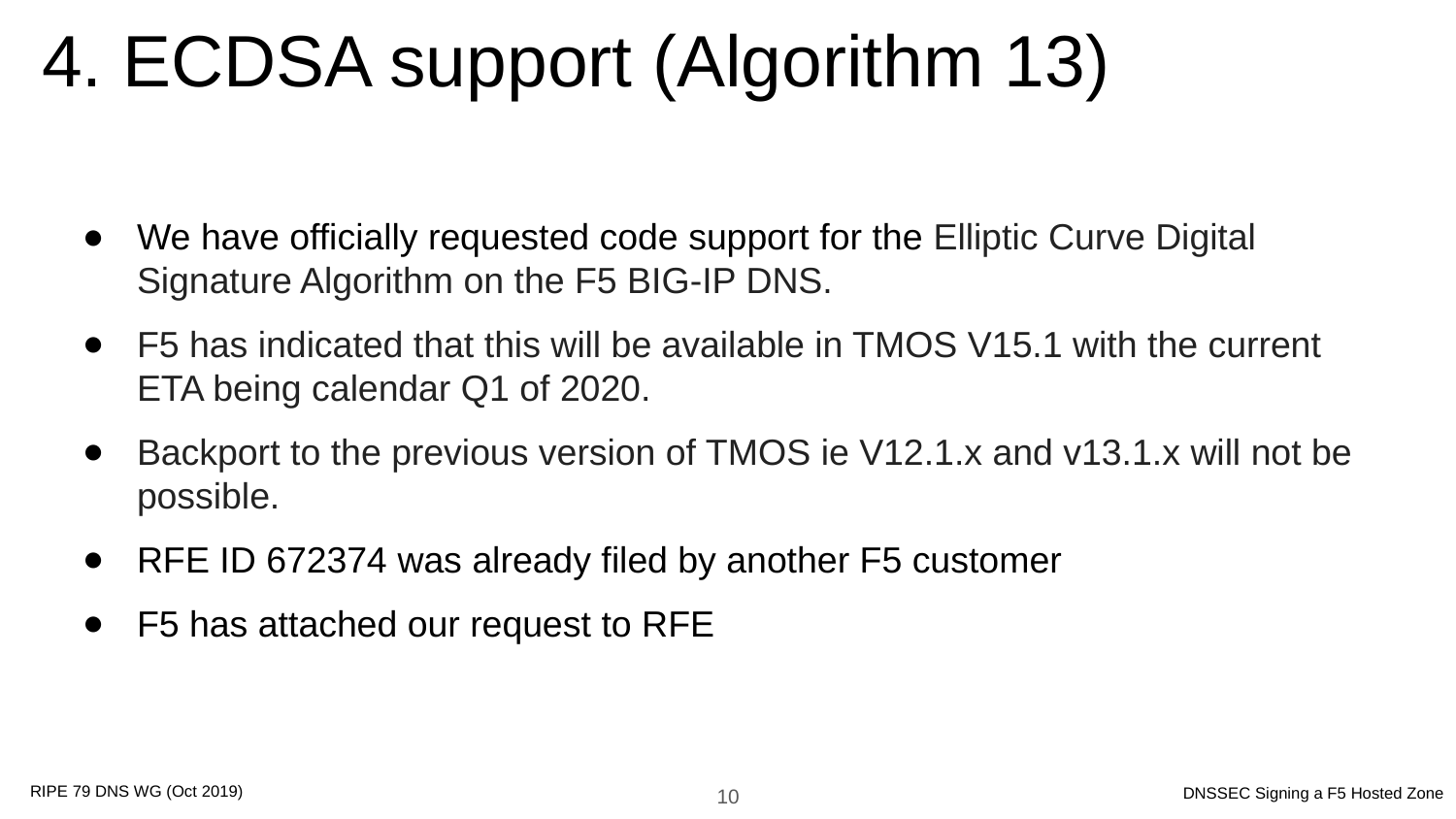

# 4. ECDSA support (Algorithm 13)
We have officially requested code support for the Elliptic Curve Digital Signature Algorithm on the F5 BIG-IP DNS.
F5 has indicated that this will be available in TMOS V15.1 with the current ETA being calendar Q1 of 2020.
Backport to the previous version of TMOS ie V12.1.x and v13.1.x will not be possible.
RFE ID 672374 was already filed by another F5 customer
F5 has attached our request to RFE

10